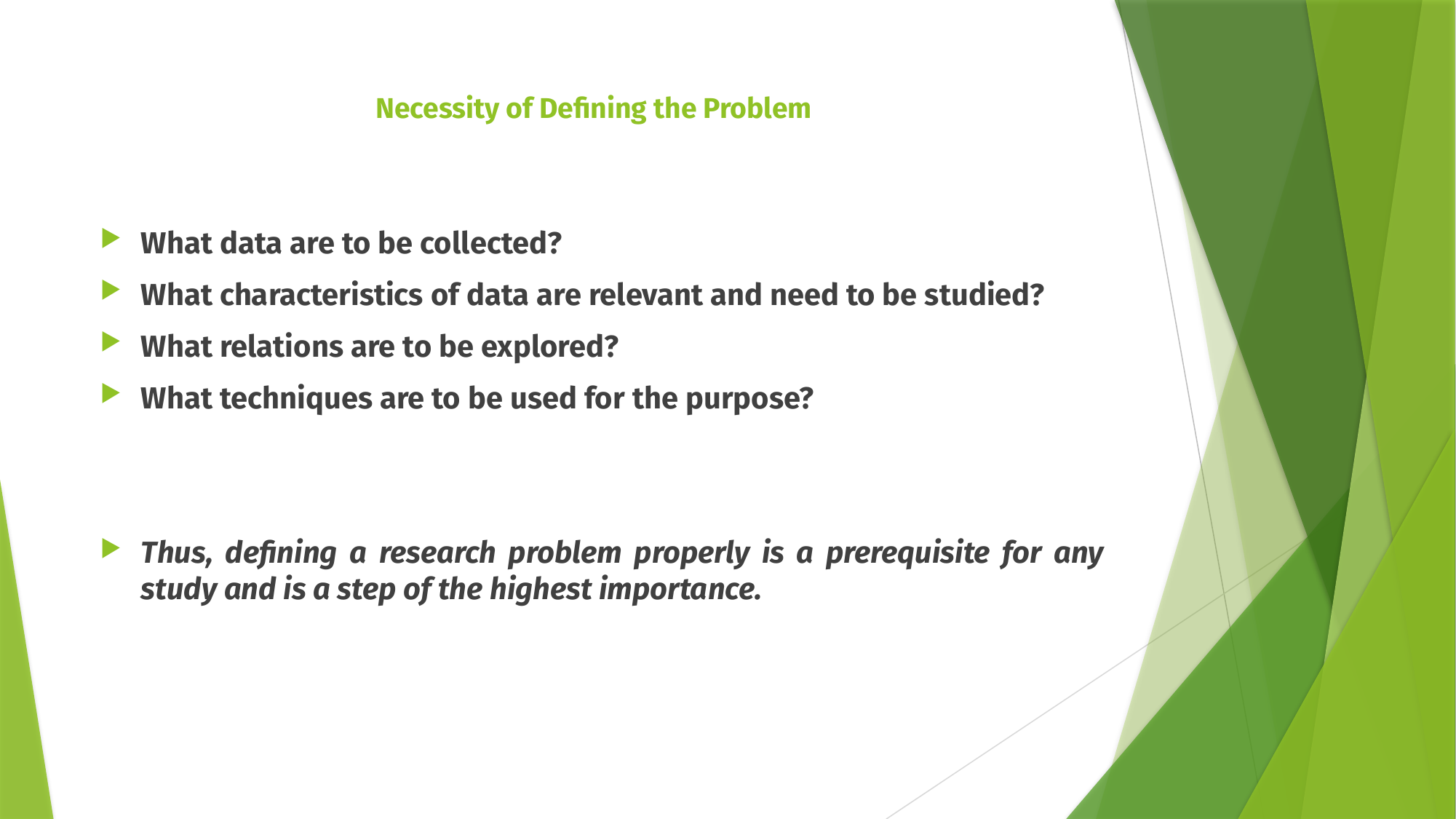

# Necessity of Defining the Problem
What data are to be collected?
What characteristics of data are relevant and need to be studied?
What relations are to be explored?
What techniques are to be used for the purpose?

Thus, defining a research problem properly is a prerequisite for any study and is a step of the highest importance.